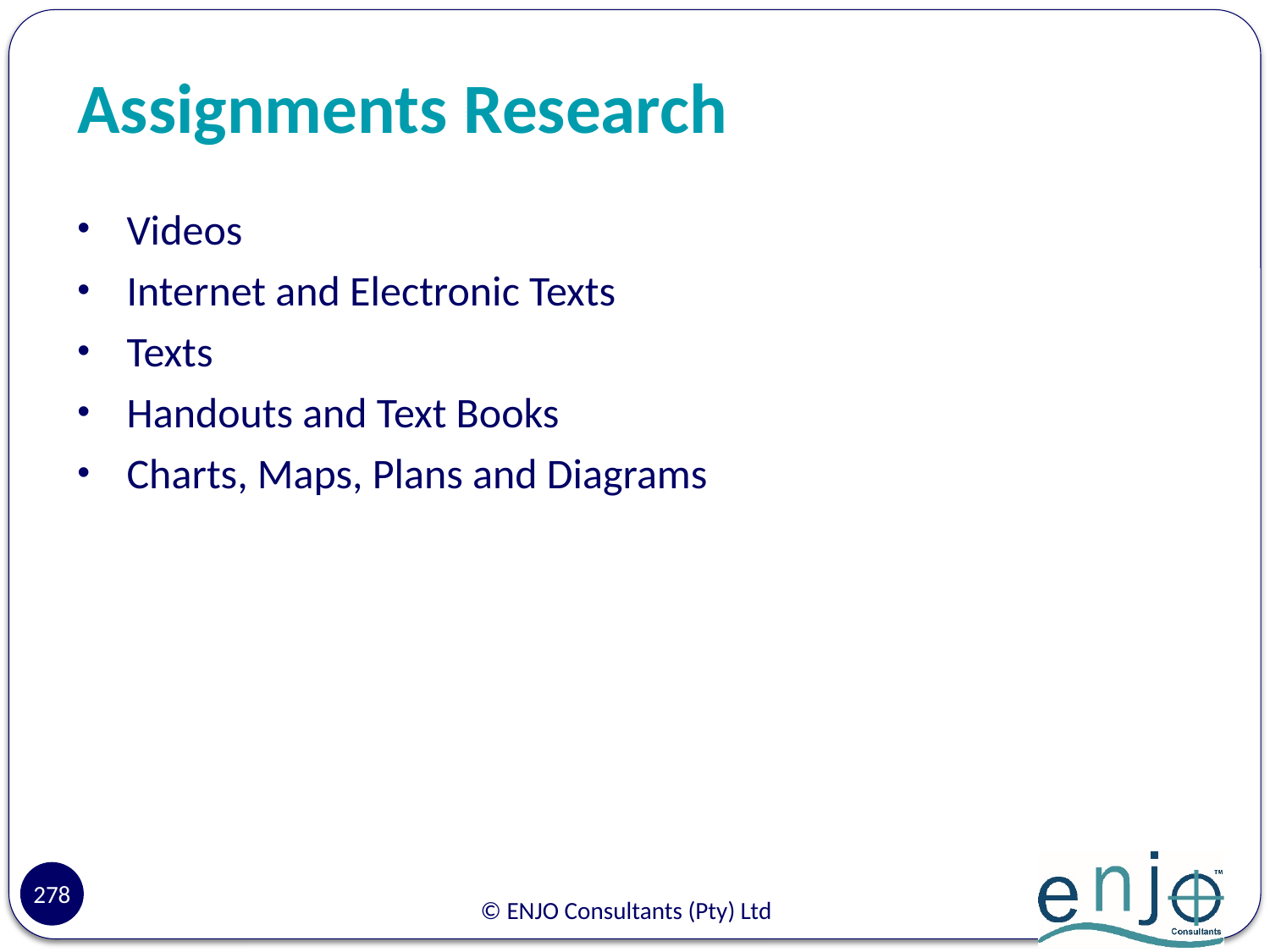

# Assignments Research
Videos
Internet and Electronic Texts
Texts
Handouts and Text Books
Charts, Maps, Plans and Diagrams

278
© ENJO Consultants (Pty) Ltd